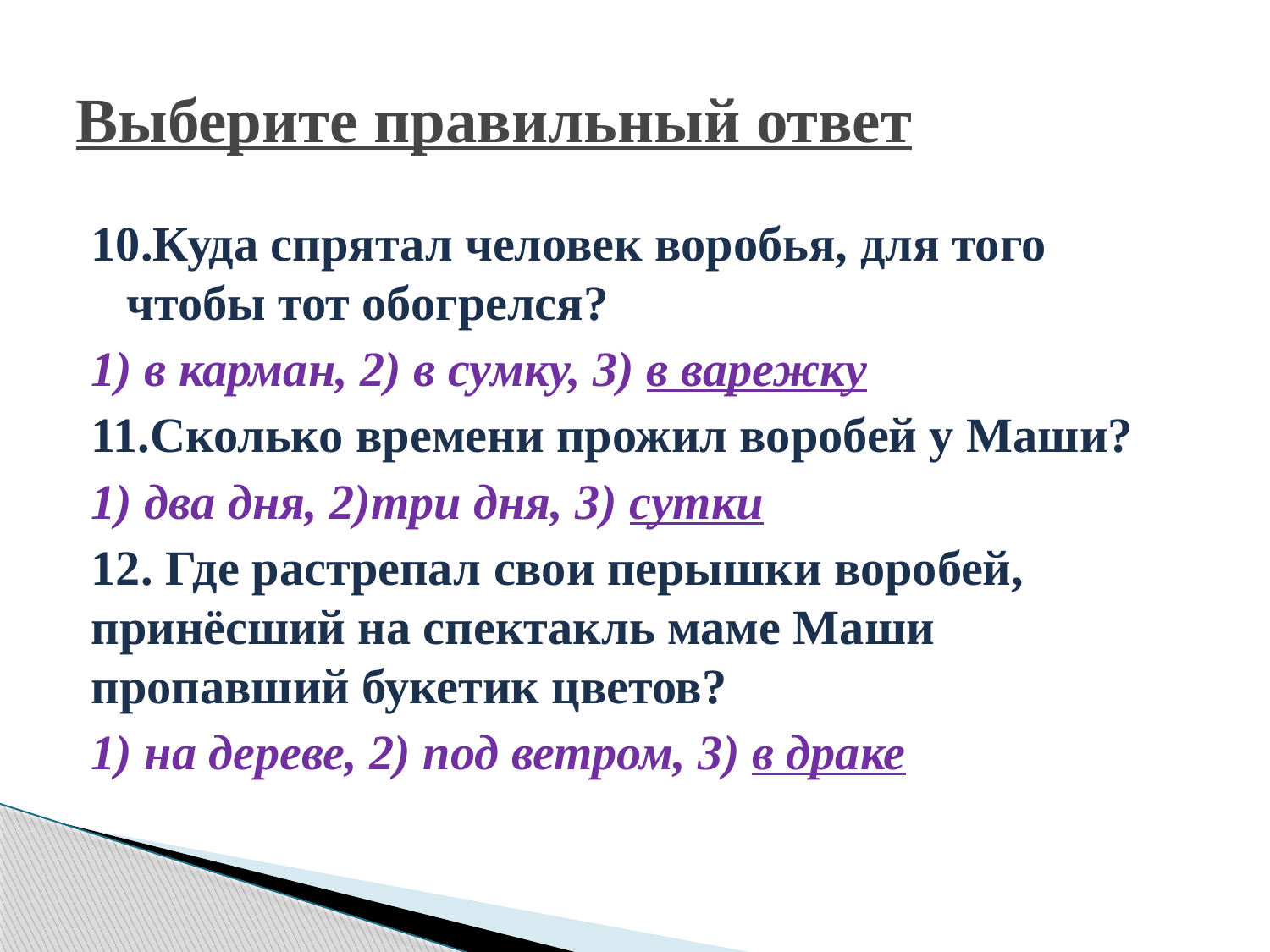

# Выберите правильный ответ
10.Куда спрятал человек воробья, для того чтобы тот обогрелся?
1) в карман, 2) в сумку, 3) в варежку
11.Сколько времени прожил воробей у Маши?
1) два дня, 2)три дня, 3) сутки
12. Где растрепал свои перышки воробей, принёсший на спектакль маме Маши пропавший букетик цветов?
1) на дереве, 2) под ветром, 3) в драке